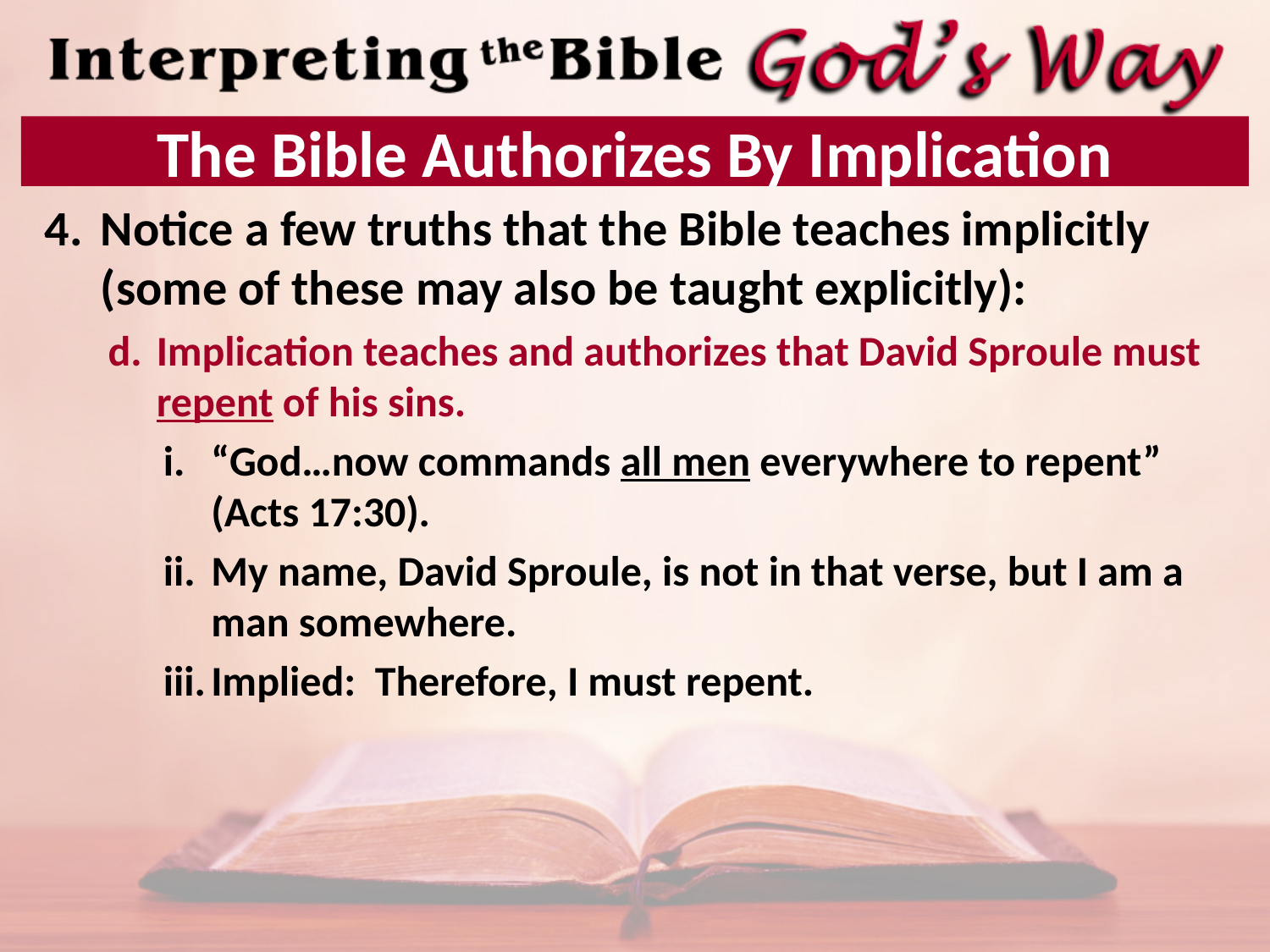

# The Bible Authorizes By Implication
Notice a few truths that the Bible teaches implicitly (some of these may also be taught explicitly):
Implication teaches and authorizes that David Sproule must repent of his sins.
“God…now commands all men everywhere to repent” (Acts 17:30).
My name, David Sproule, is not in that verse, but I am a man somewhere.
Implied:  Therefore, I must repent.